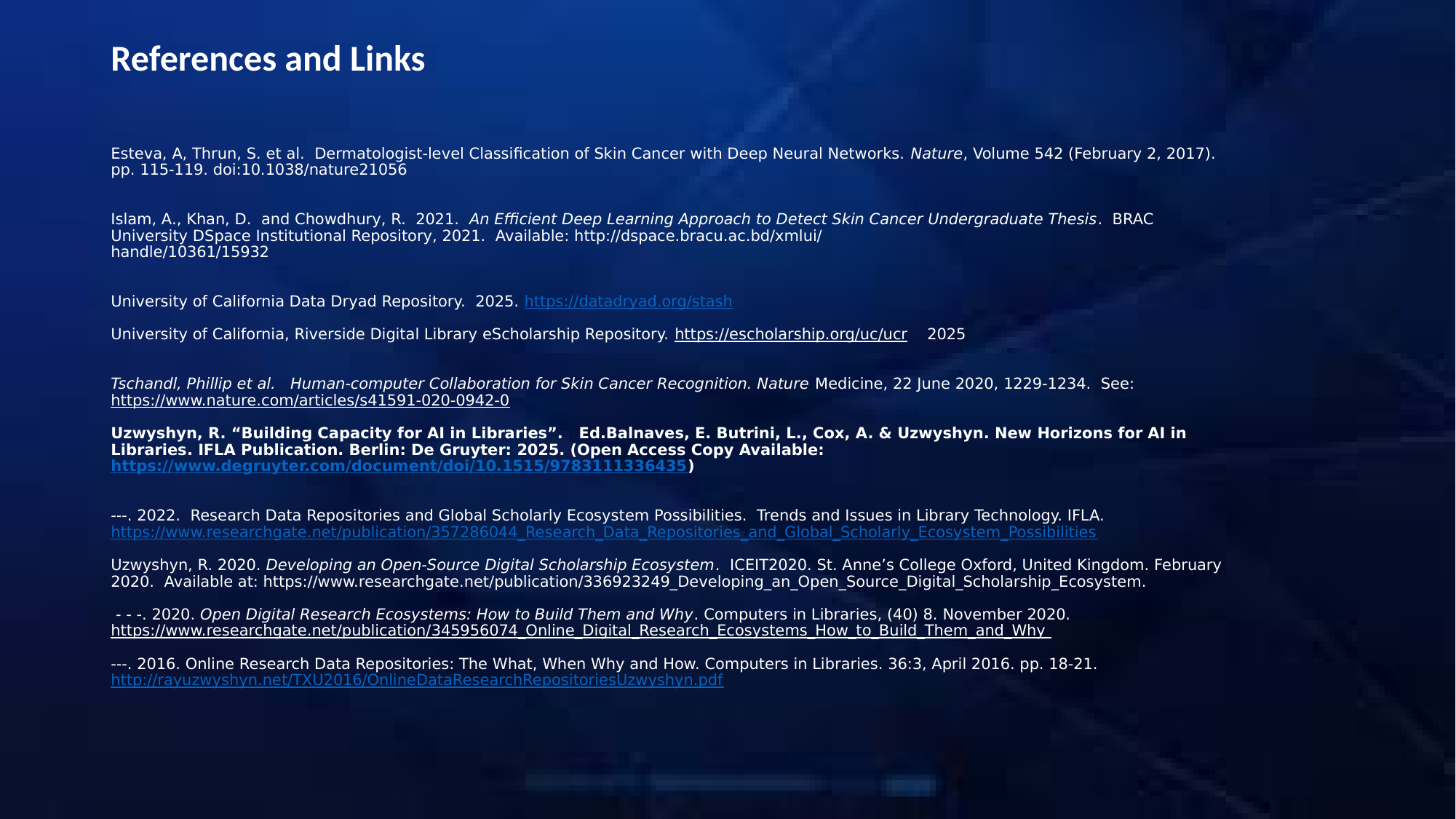

# References and Links

Esteva, A, Thrun, S. et al.  Dermatologist-level Classification of Skin Cancer with Deep Neural Networks. Nature, Volume 542 (February 2, 2017).  pp. 115-119. doi:10.1038/nature21056
Islam, A., Khan, D.  and Chowdhury, R.  2021.  An Efficient Deep Learning Approach to Detect Skin Cancer Undergraduate Thesis.  BRAC University DSpace Institutional Repository, 2021.  Available: http://dspace.bracu.ac.bd/xmlui/
handle/10361/15932
 
University of California Data Dryad Repository.  2025. https://datadryad.org/stash

University of California, Riverside Digital Library eScholarship Repository. https://escholarship.org/uc/ucr    2025

Tschandl, Phillip et al.   Human-computer Collaboration for Skin Cancer Recognition. Nature Medicine, 22 June 2020, 1229-1234.  See: https://www.nature.com/articles/s41591-020-0942-0

Uzwyshyn, R. “Building Capacity for AI in Libraries”.   Ed.Balnaves, E. Butrini, L., Cox, A. & Uzwyshyn. New Horizons for AI in Libraries. IFLA Publication. Berlin: De Gruyter: 2025. (Open Access Copy Available: https://www.degruyter.com/document/doi/10.1515/9783111336435)

---. 2022.  Research Data Repositories and Global Scholarly Ecosystem Possibilities.  Trends and Issues in Library Technology. IFLA. https://www.researchgate.net/publication/357286044_Research_Data_Repositories_and_Global_Scholarly_Ecosystem_Possibilities
Uzwyshyn, R. 2020. Developing an Open-Source Digital Scholarship Ecosystem.  ICEIT2020. St. Anne’s College Oxford, United Kingdom. February 2020.  Available at: https://www.researchgate.net/publication/336923249_Developing_an_Open_Source_Digital_Scholarship_Ecosystem.
 - - -. 2020. Open Digital Research Ecosystems: How to Build Them and Why. Computers in Libraries, (40) 8. November 2020. https://www.researchgate.net/publication/
345956074_Online_Digital_Research_Ecosystems_How_to_Build_Them_and_Why
---. 2016. Online Research Data Repositories: The What, When Why and How. Computers in Libraries. 36:3, April 2016. pp. 18-21. http://rayuzwyshyn.net/TXU2016/OnlineDataResearchRepositoriesUzwyshyn.pdf